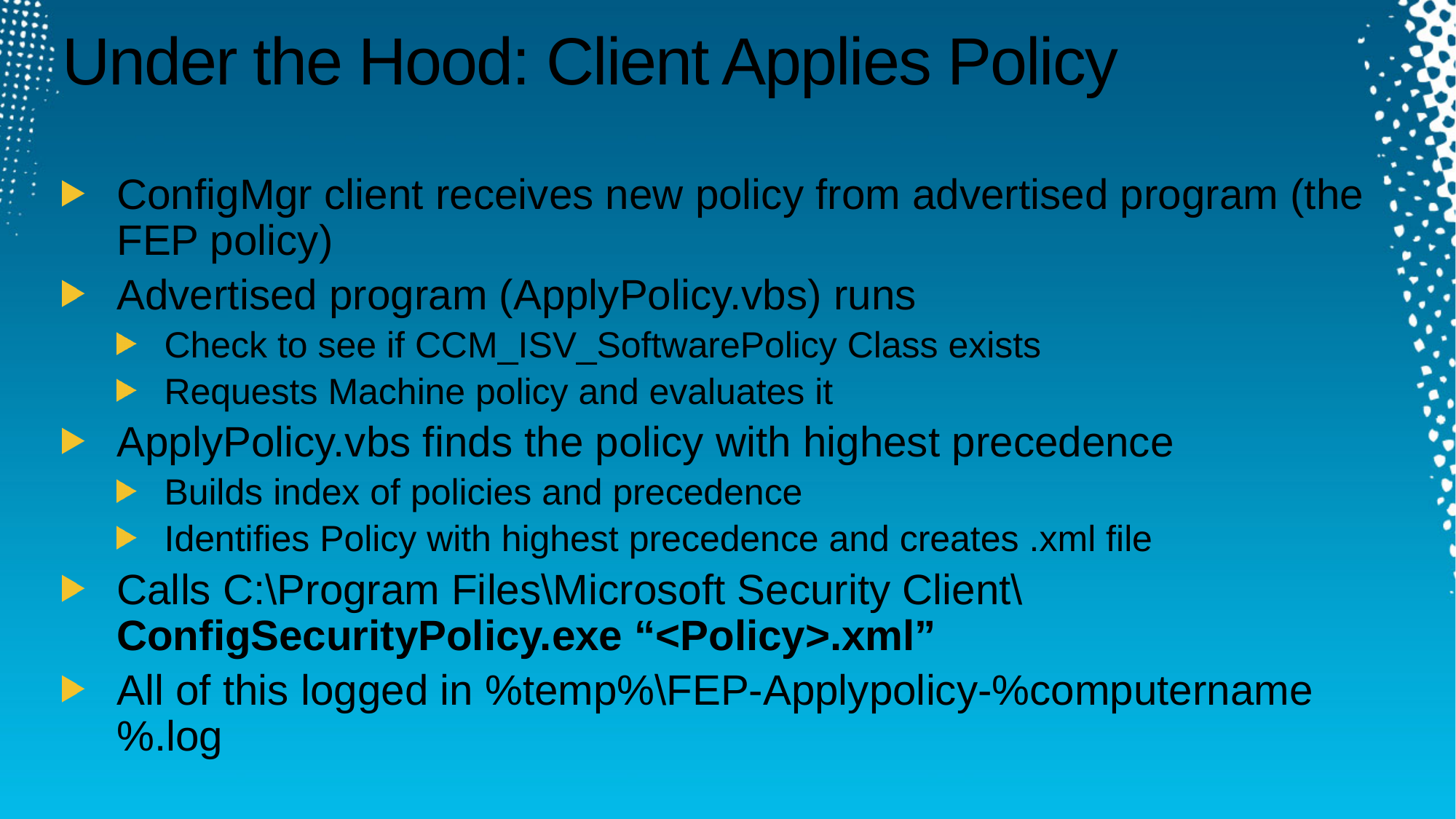

# Under the Hood: Client Applies Policy
ConfigMgr client receives new policy from advertised program (the FEP policy)
Advertised program (ApplyPolicy.vbs) runs
Check to see if CCM_ISV_SoftwarePolicy Class exists
Requests Machine policy and evaluates it
ApplyPolicy.vbs finds the policy with highest precedence
Builds index of policies and precedence
Identifies Policy with highest precedence and creates .xml file
Calls C:\Program Files\Microsoft Security Client\
ConfigSecurityPolicy.exe “<Policy>.xml”
All of this logged in %temp%\FEP-Applypolicy-%computername%.log